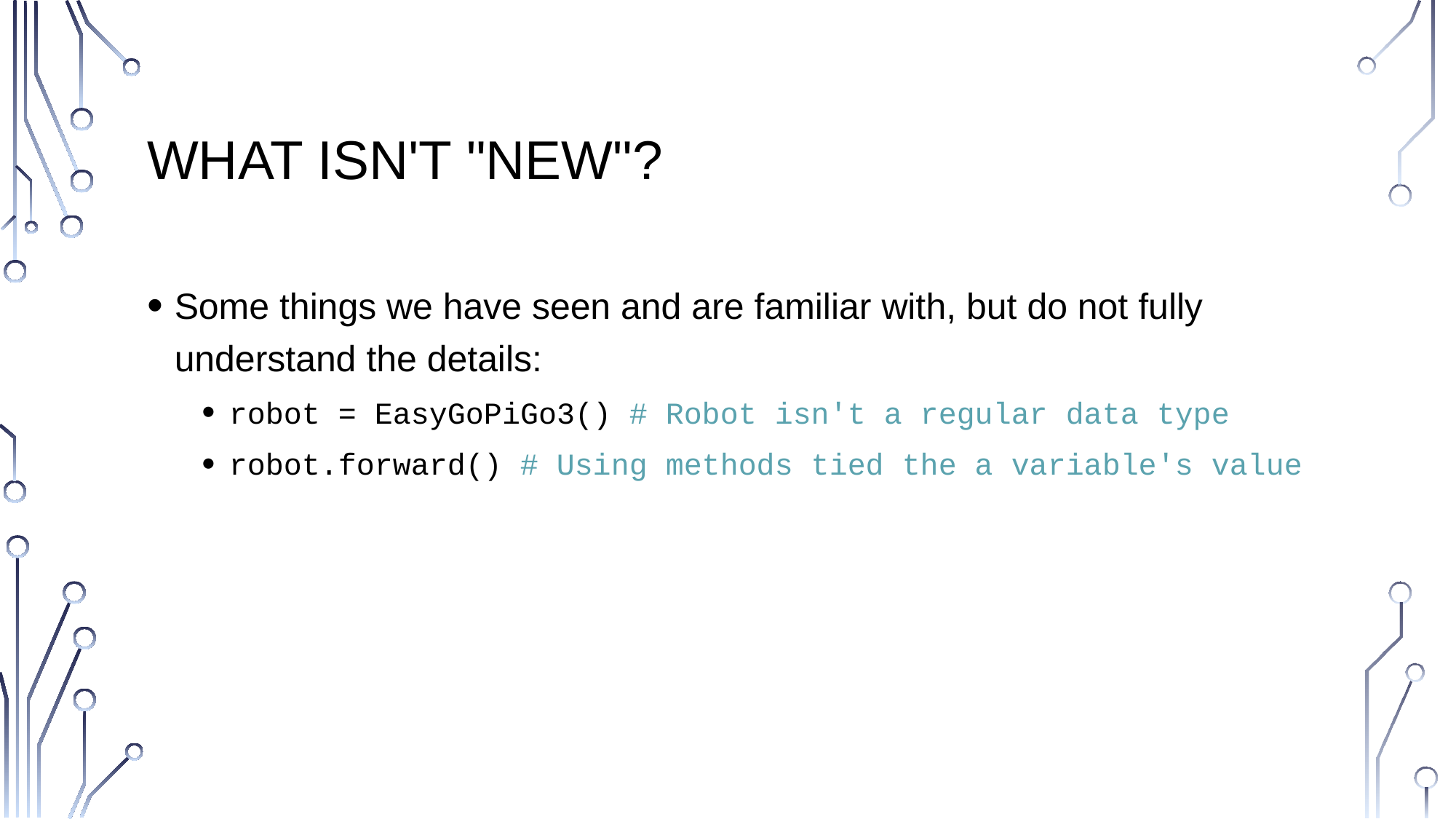

# What isn't "new"?
Some things we have seen and are familiar with, but do not fully understand the details:
robot = EasyGoPiGo3() # Robot isn't a regular data type
robot.forward() # Using methods tied the a variable's value